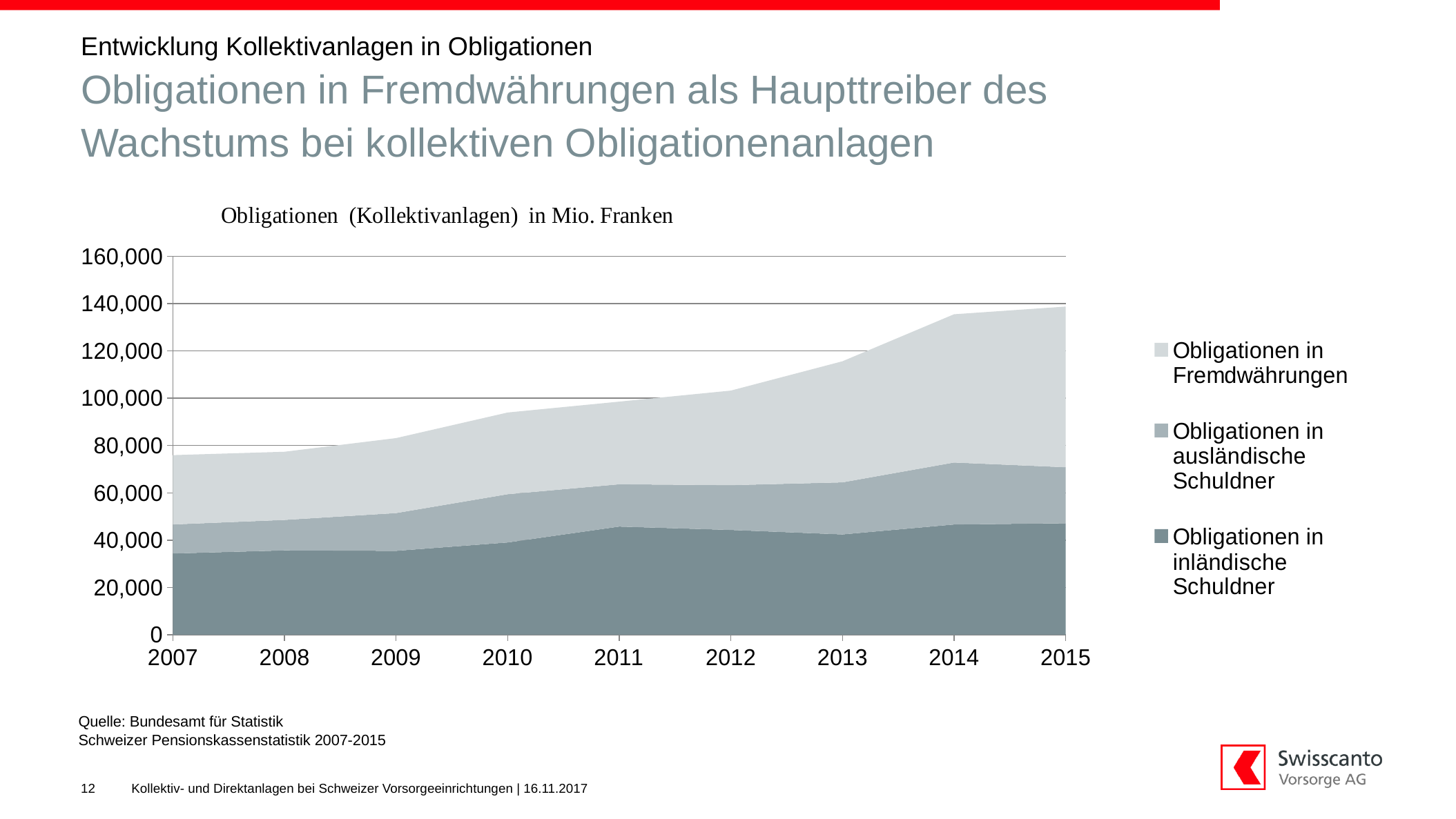

Entwicklung Kollektivanlagen in Obligationen
# Obligationen in Fremdwährungen als Haupttreiber des Wachstums bei kollektiven Obligationenanlagen

### Chart

| Category | Obligationen in inländische Schuldner | Obligationen in ausländische Schuldner | Obligationen in Fremdwährungen |
|---|---|---|---|
| 2007.0 | 34354.0 | 12280.0 | 29302.0 |
| 2008.0 | 35663.0 | 12892.0 | 28806.0 |
| 2009.0 | 35475.0 | 15960.0 | 31715.0 |
| 2010.0 | 39014.0 | 20408.0 | 34545.0 |
| 2011.0 | 45738.0 | 17882.0 | 34943.0 |
| 2012.0 | 44306.0 | 18934.0 | 39991.0 |
| 2013.0 | 42412.0 | 22024.0 | 51183.0 |
| 2014.0 | 46616.0 | 26208.0 | 62673.0 |
| 2015.0 | 47130.0 | 23695.0 | 67926.0 |
Quelle: Bundesamt für Statistik
Schweizer Pensionskassenstatistik 2007-2015
12
Kollektiv- und Direktanlagen bei Schweizer Vorsorgeeinrichtungen | 16.11.2017